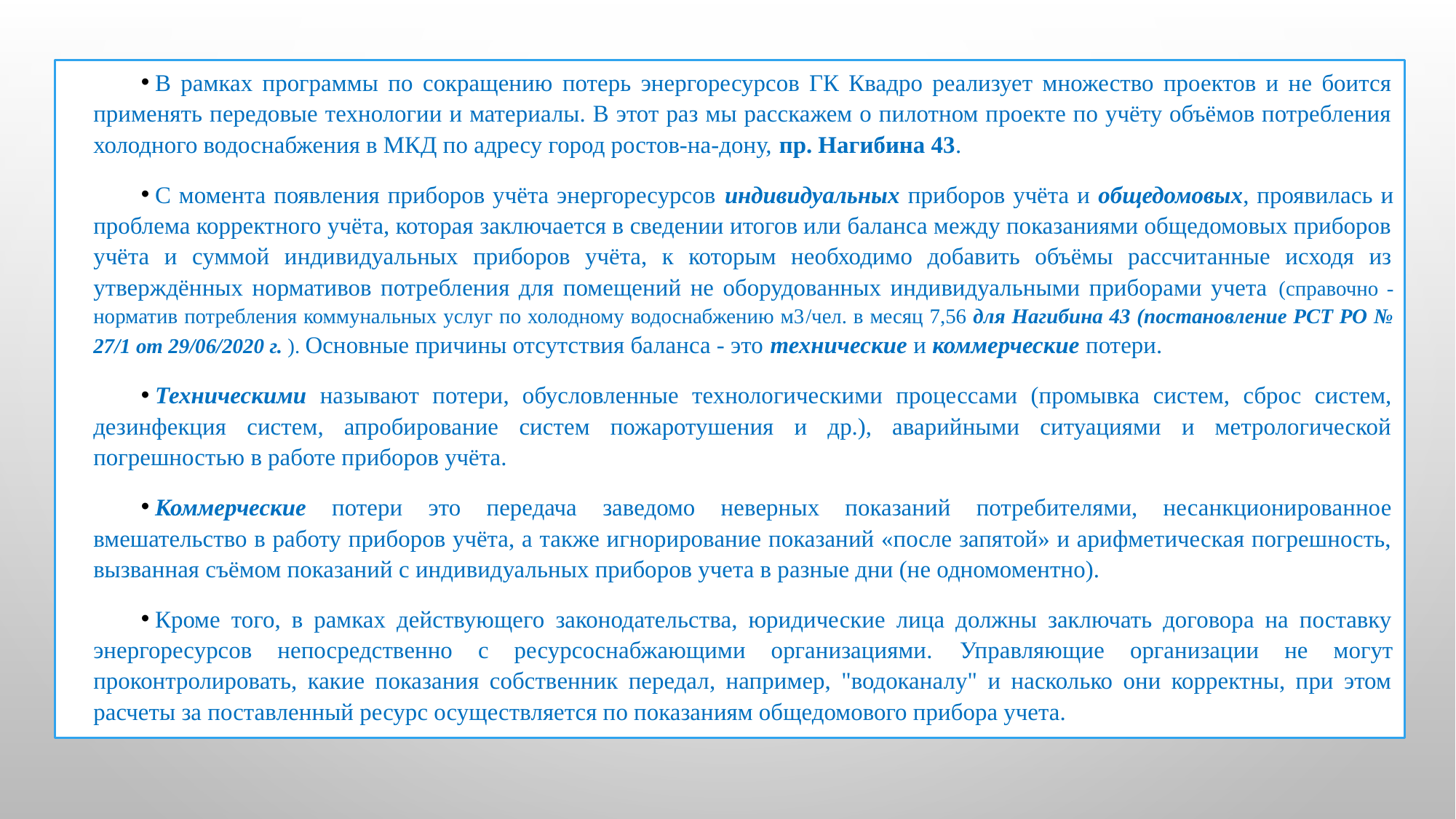

В рамках программы по сокращению потерь энергоресурсов ГК Квадро реализует множество проектов и не боится применять передовые технологии и материалы. В этот раз мы расскажем о пилотном проекте по учёту объёмов потребления холодного водоснабжения в МКД по адресу город ростов-на-дону, пр. Нагибина 43.
С момента появления приборов учёта энергоресурсов индивидуальных приборов учёта и общедомовых, проявилась и проблема корректного учёта, которая заключается в сведении итогов или баланса между показаниями общедомовых приборов учёта и суммой индивидуальных приборов учёта, к которым необходимо добавить объёмы рассчитанные исходя из утверждённых нормативов потребления для помещений не оборудованных индивидуальными приборами учета (справочно - норматив потребления коммунальных услуг по холодному водоснабжению м3/чел. в месяц 7,56 для Нагибина 43 (постановление РСТ РО № 27/1 от 29/06/2020 г. ). Основные причины отсутствия баланса - это технические и коммерческие потери.
Техническими называют потери, обусловленные технологическими процессами (промывка систем, сброс систем, дезинфекция систем, апробирование систем пожаротушения и др.), аварийными ситуациями и метрологической погрешностью в работе приборов учёта.
Коммерческие потери это передача заведомо неверных показаний потребителями, несанкционированное вмешательство в работу приборов учёта, а также игнорирование показаний «после запятой» и арифметическая погрешность, вызванная съёмом показаний с индивидуальных приборов учета в разные дни (не одномоментно).
Кроме того, в рамках действующего законодательства, юридические лица должны заключать договора на поставку энергоресурсов непосредственно с ресурсоснабжающими организациями. Управляющие организации не могут проконтролировать, какие показания собственник передал, например, "водоканалу" и насколько они корректны, при этом расчеты за поставленный ресурс осуществляется по показаниям общедомового прибора учета.